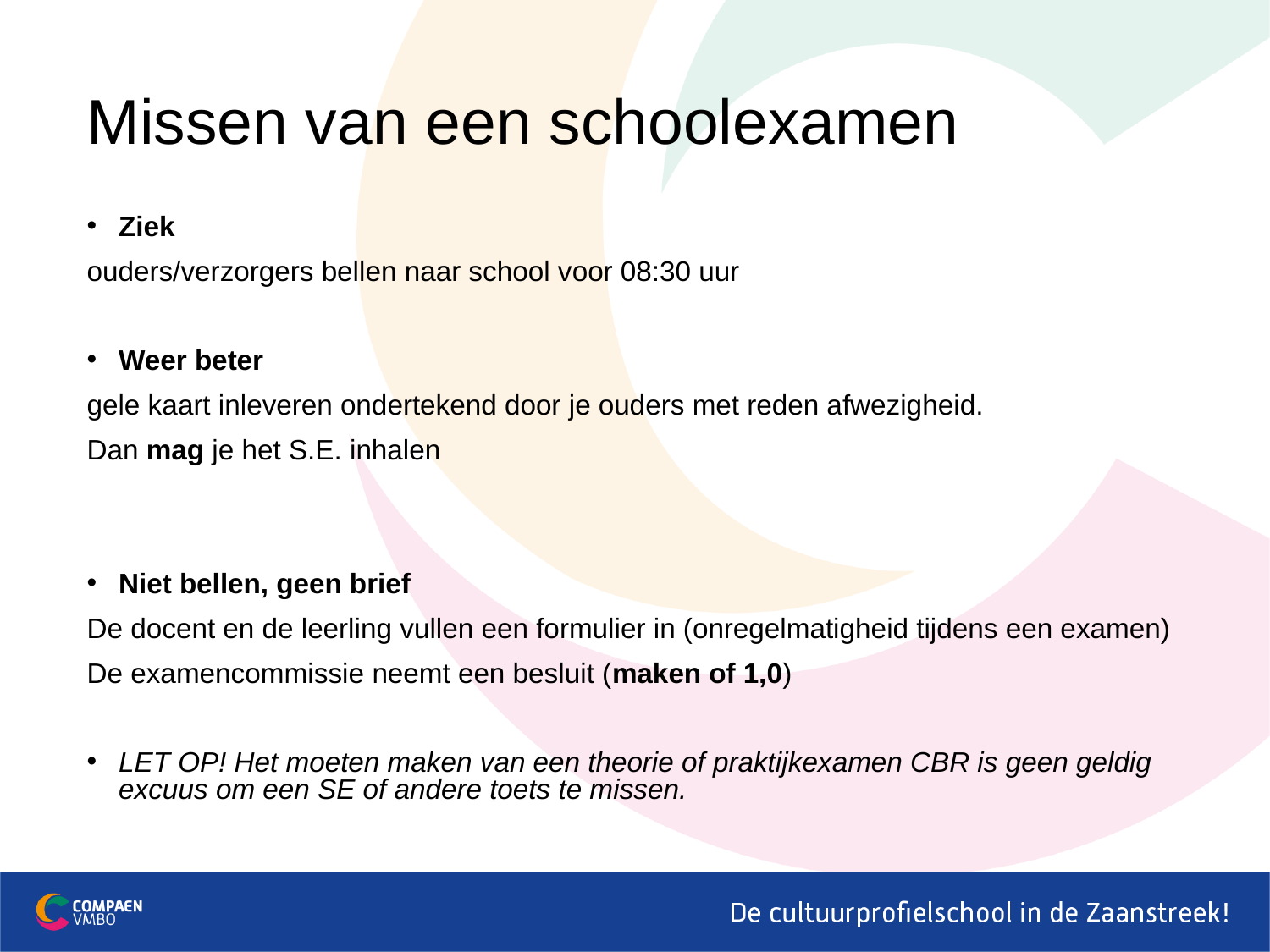

# Missen van een schoolexamen
Ziek
ouders/verzorgers bellen naar school voor 08:30 uur

Weer beter
gele kaart inleveren ondertekend door je ouders met reden afwezigheid.
Dan mag je het S.E. inhalen

Niet bellen, geen brief
De docent en de leerling vullen een formulier in (onregelmatigheid tijdens een examen)
De examencommissie neemt een besluit (maken of 1,0)

LET OP! Het moeten maken van een theorie of praktijkexamen CBR is geen geldig excuus om een SE of andere toets te missen.